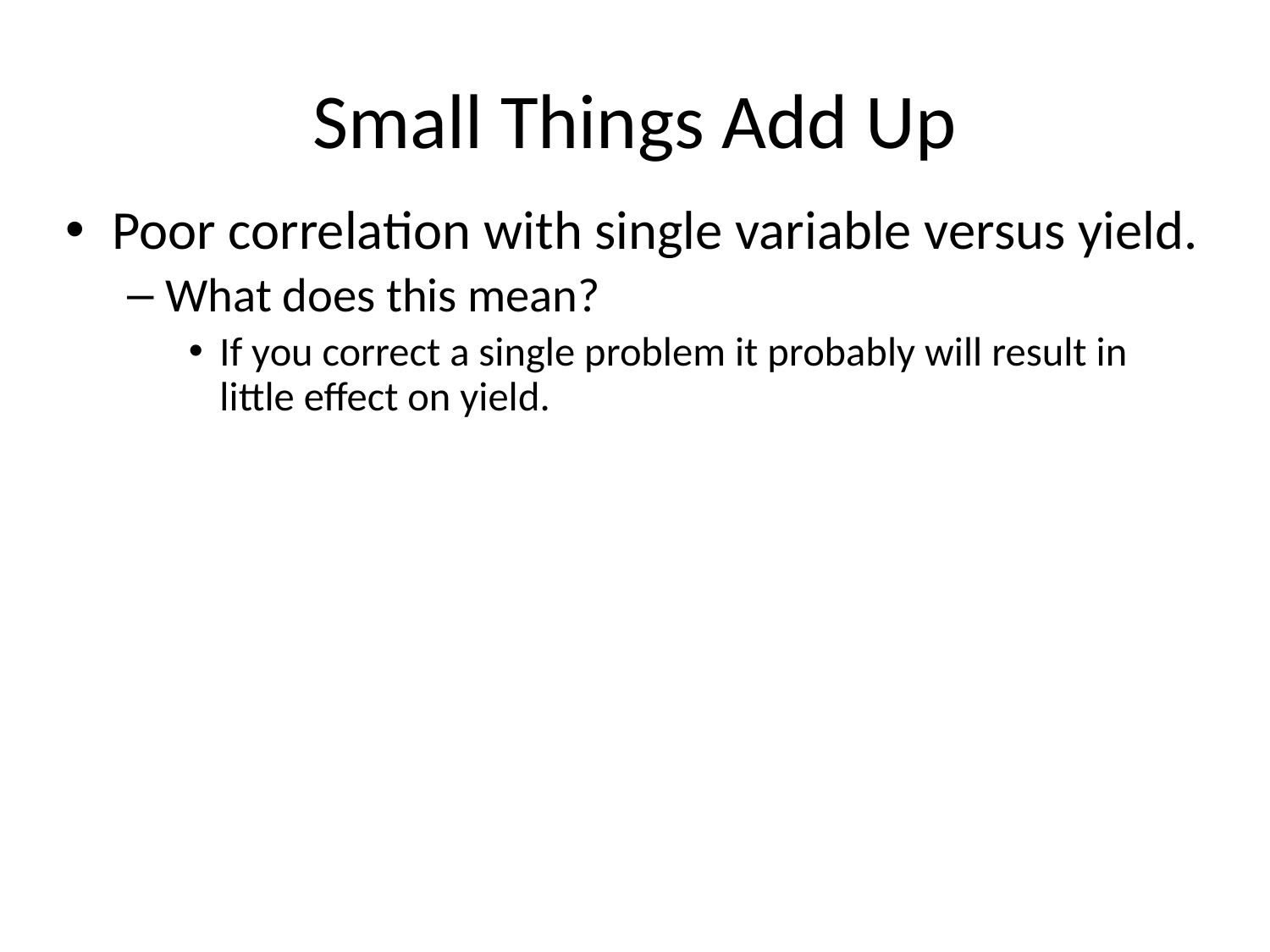

# Small Things Add Up
Poor correlation with single variable versus yield.
What does this mean?
If you correct a single problem it probably will result in little effect on yield.